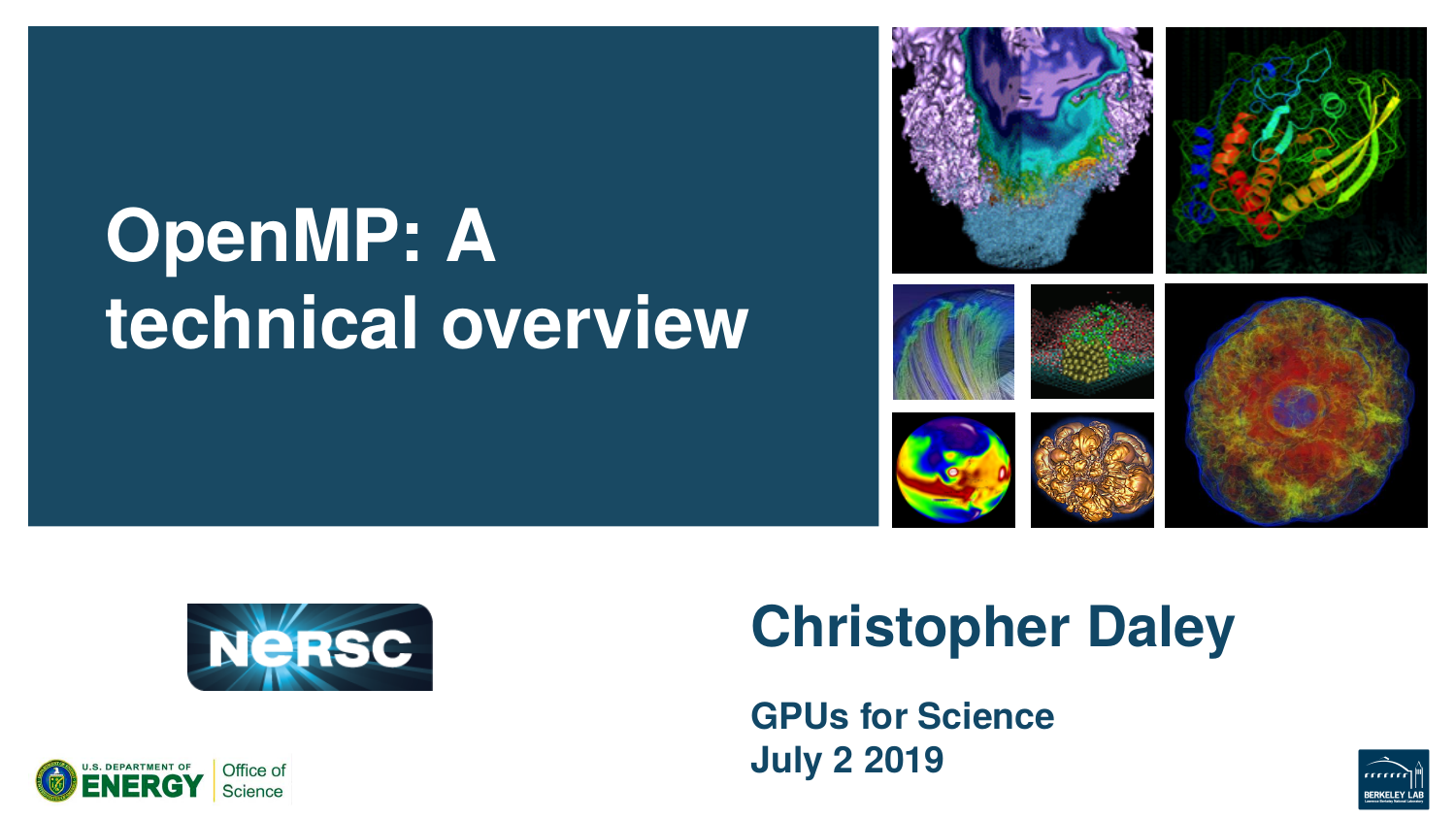

OpenMP: A technical overview
# Christopher Daley
GPUs for Science
July 2 2019